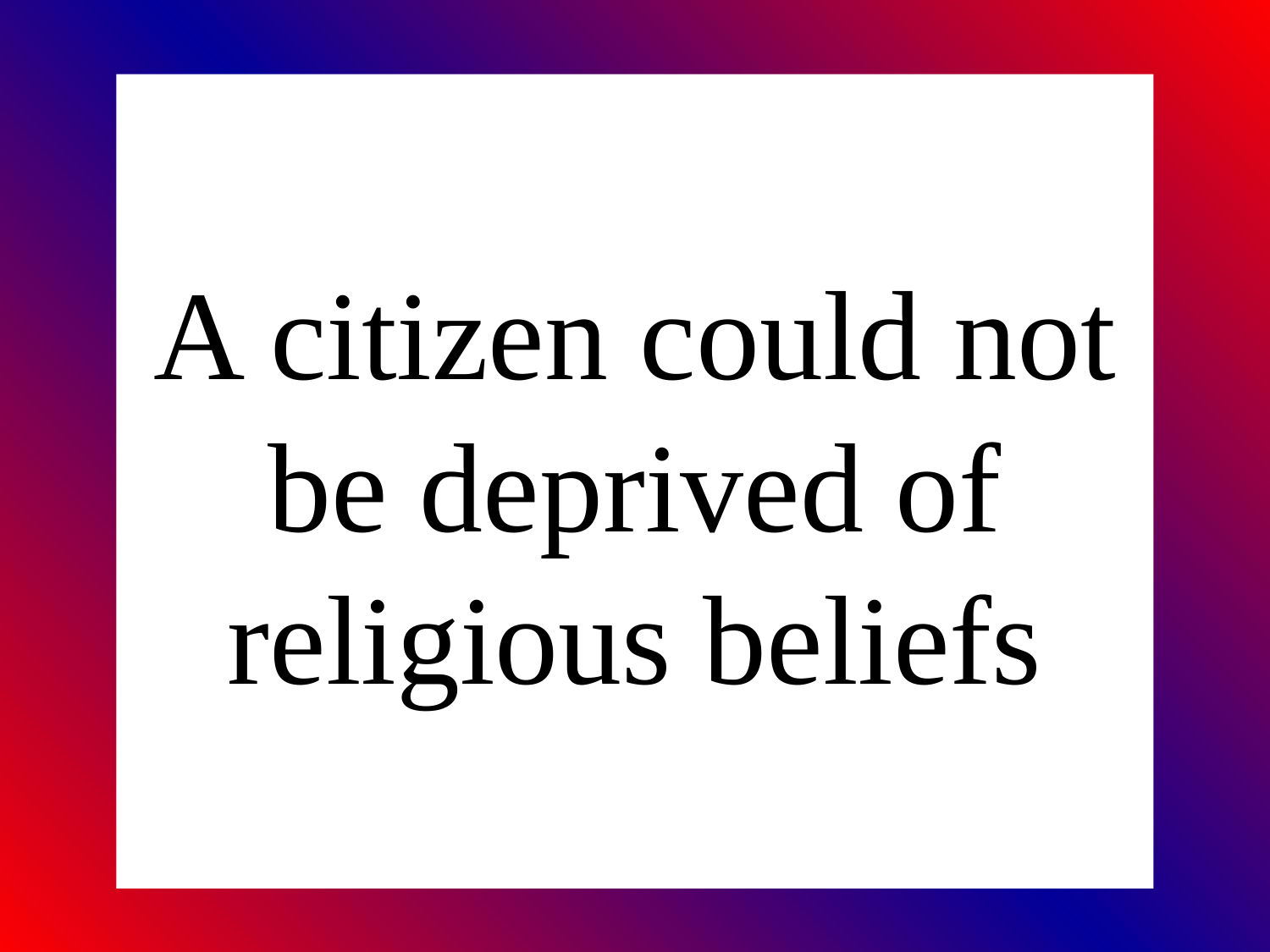

# A citizen could not be deprived of religious beliefs